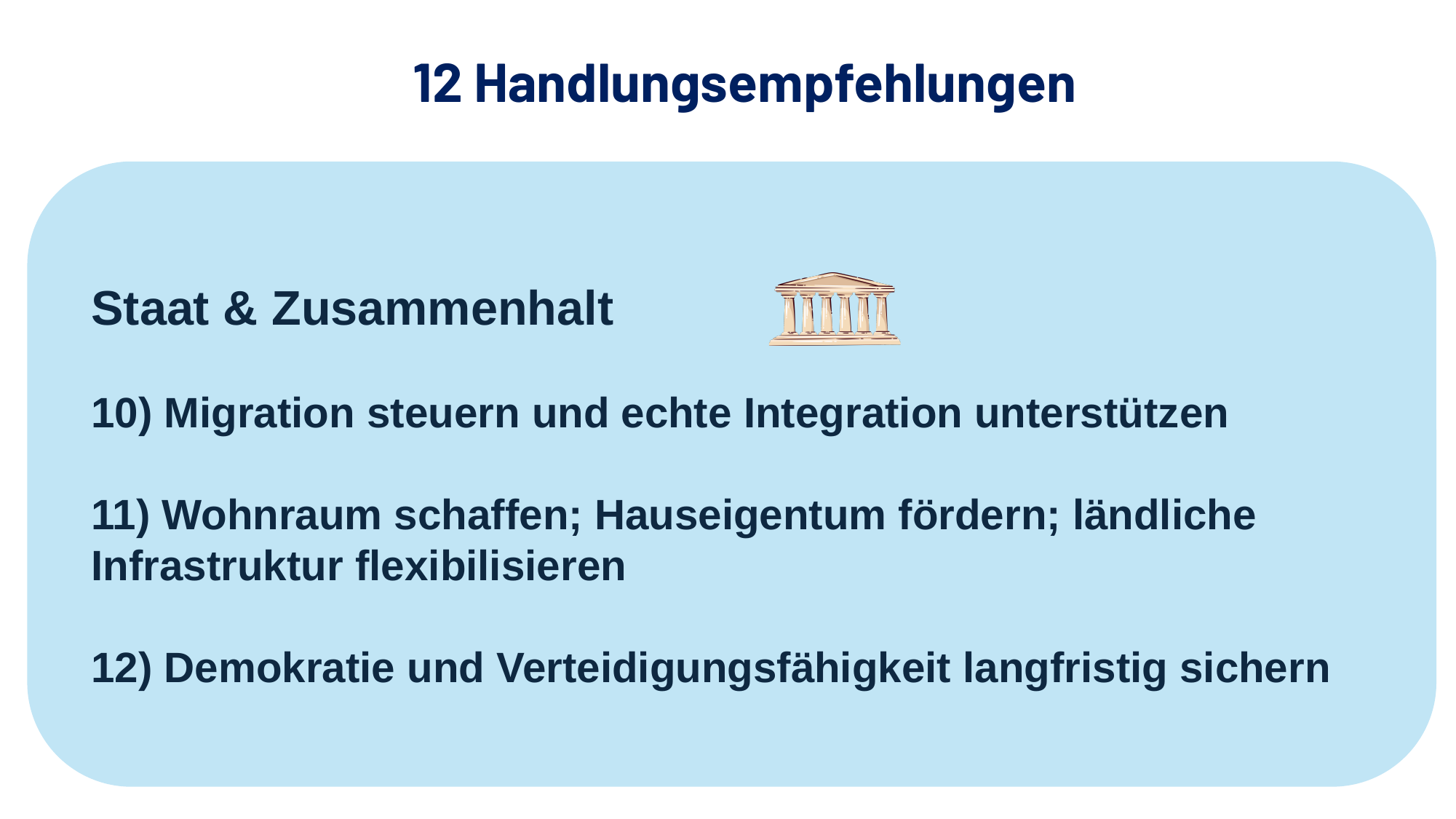

# 12 Handlungsempfehlungen

Staat & Zusammenhalt
10) Migration steuern und echte Integration unterstützen

11) Wohnraum schaffen; Hauseigentum fördern; ländliche Infrastruktur flexibilisieren

12) Demokratie und Verteidigungsfähigkeit langfristig sichern